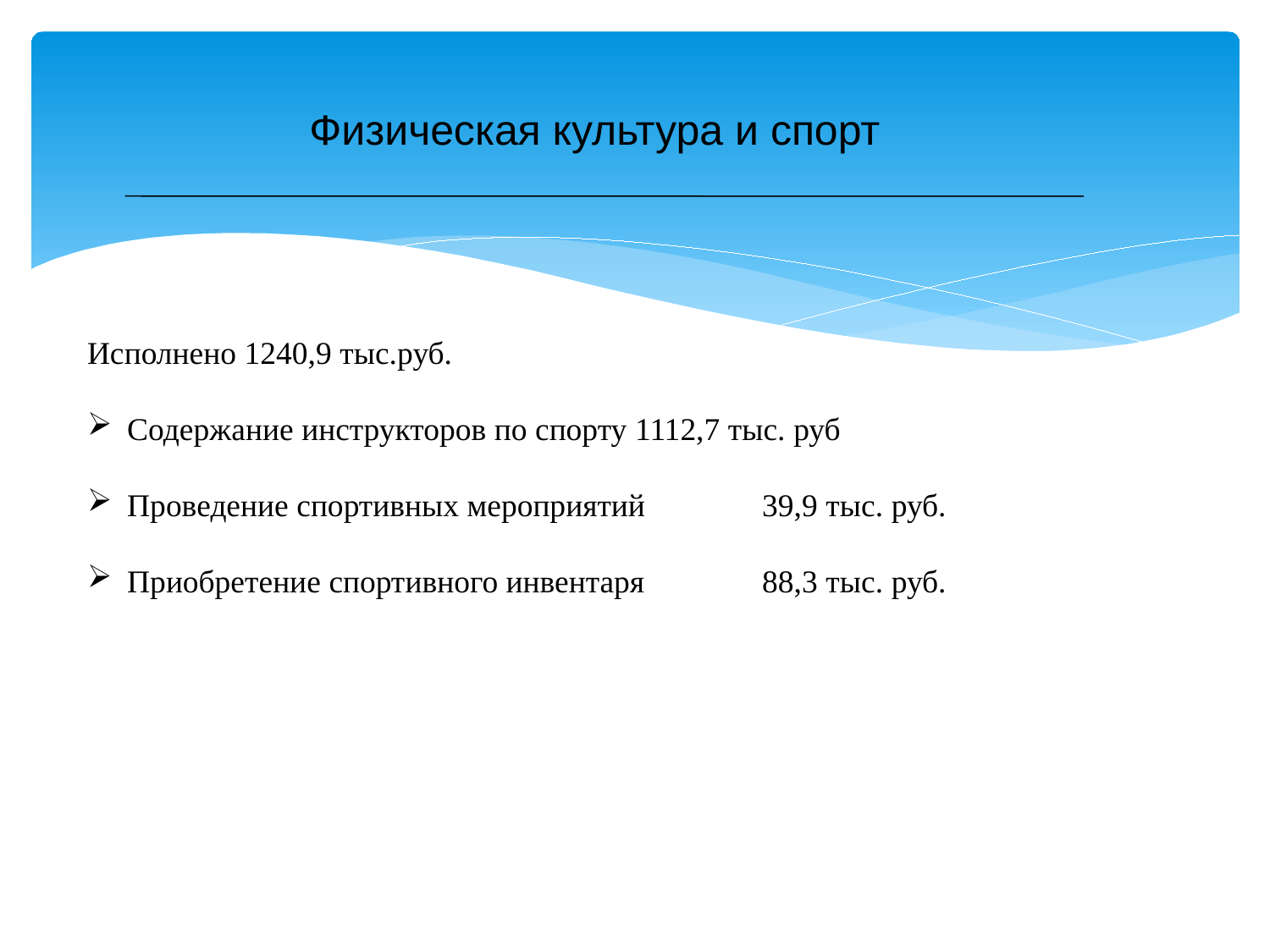

Физическая культура и спорт

Исполнено 1240,9 тыс.руб.

Содержание инструкторов по спорту	1112,7 тыс. руб

Проведение спортивных мероприятий	39,9 тыс. руб.

Приобретение спортивного инвентаря	88,3 тыс. руб.